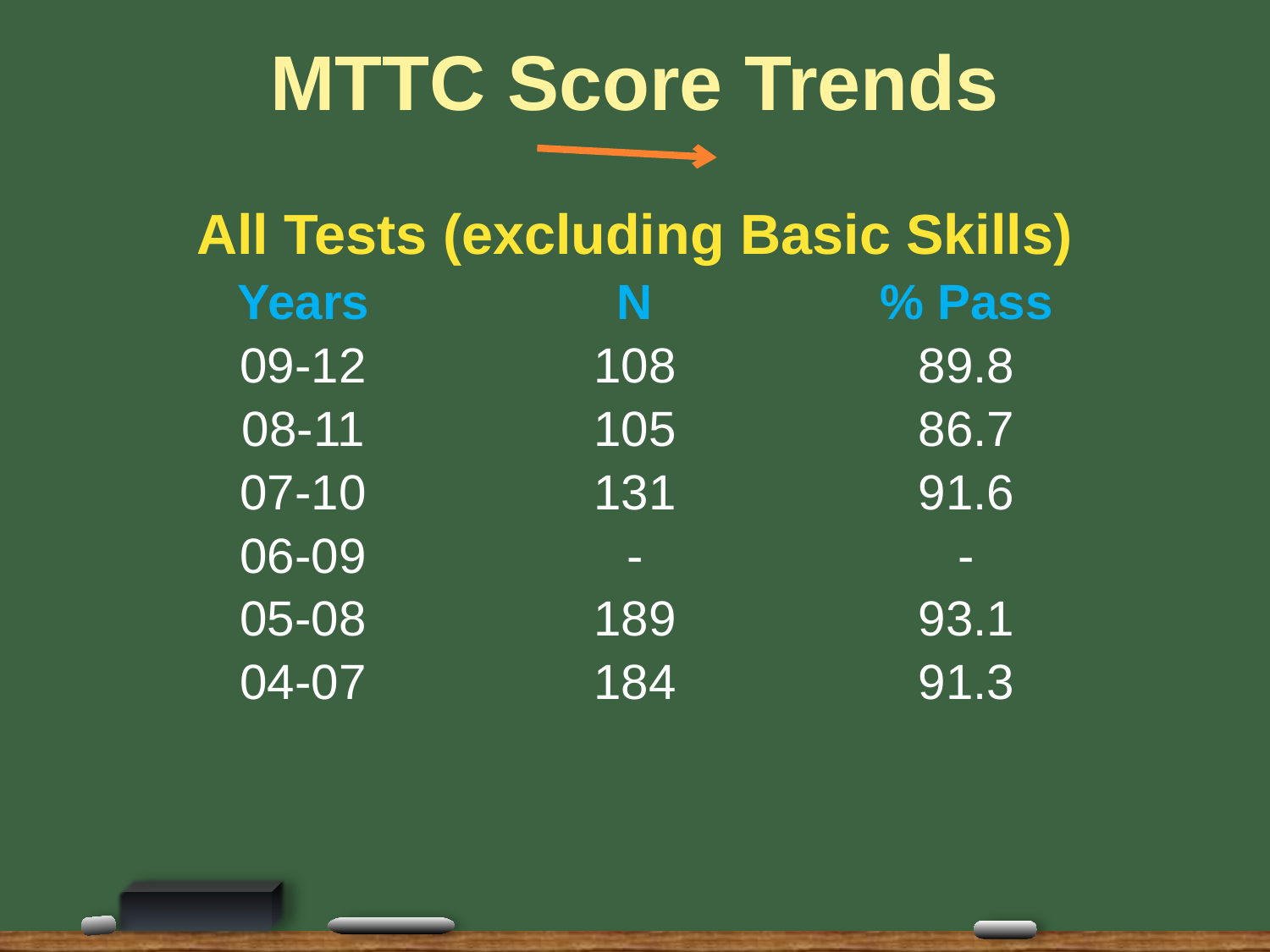

# MTTC Score Trends
| All Tests (excluding Basic Skills) |  |  |
| --- | --- | --- |
| Years | N | % Pass |
| 09-12 | 108 | 89.8 |
| 08-11 | 105 | 86.7 |
| 07-10 | 131 | 91.6 |
| 06-09 | - | - |
| 05-08 | 189 | 93.1 |
| 04-07 | 184 | 91.3 |